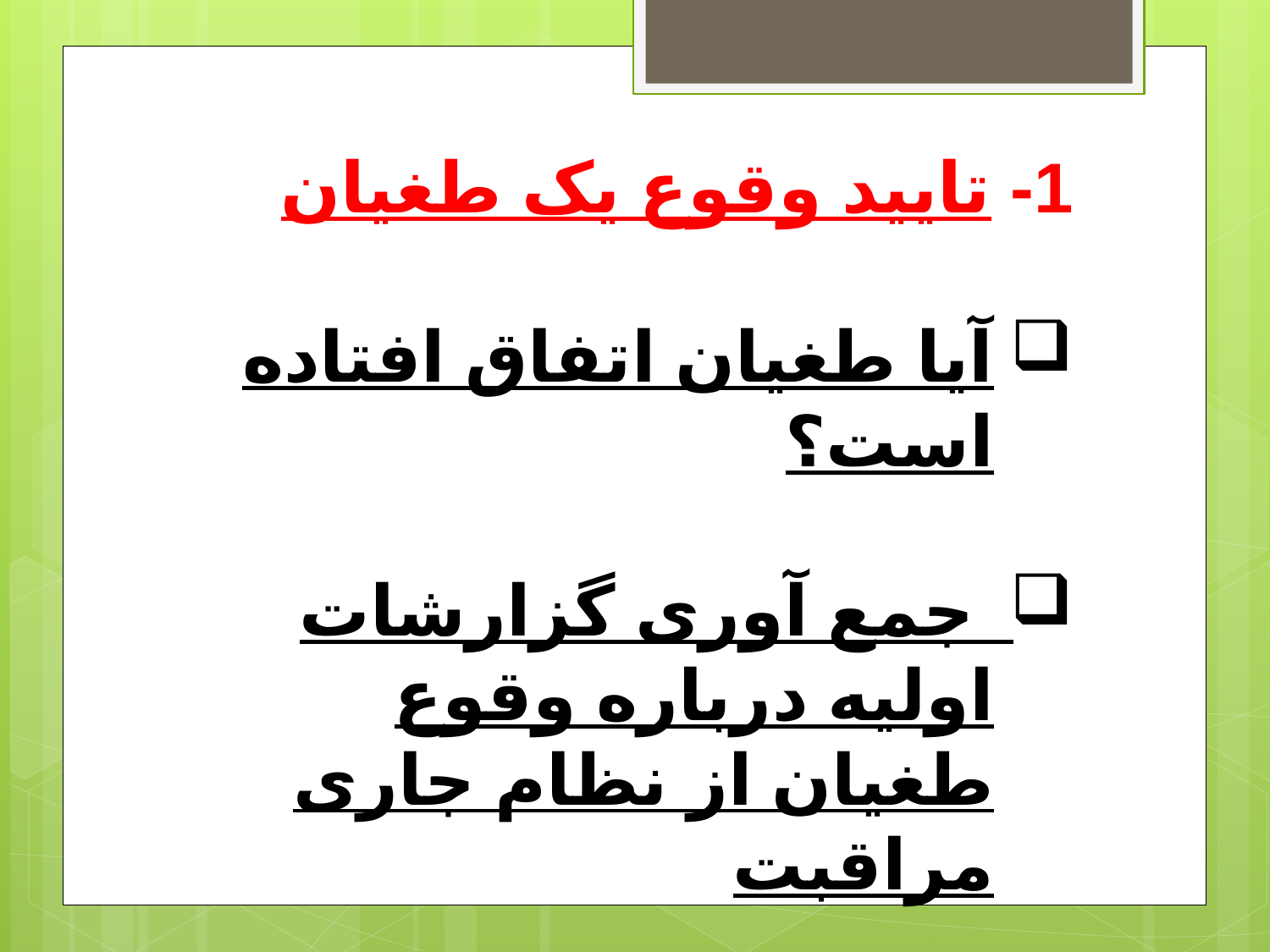

1- تایید وقوع یک طغیان

آیا طغیان اتفاق افتاده است؟

 جمع آوری گزارشات اولیه درباره وقوع طغیان از نظام جاری مراقبت